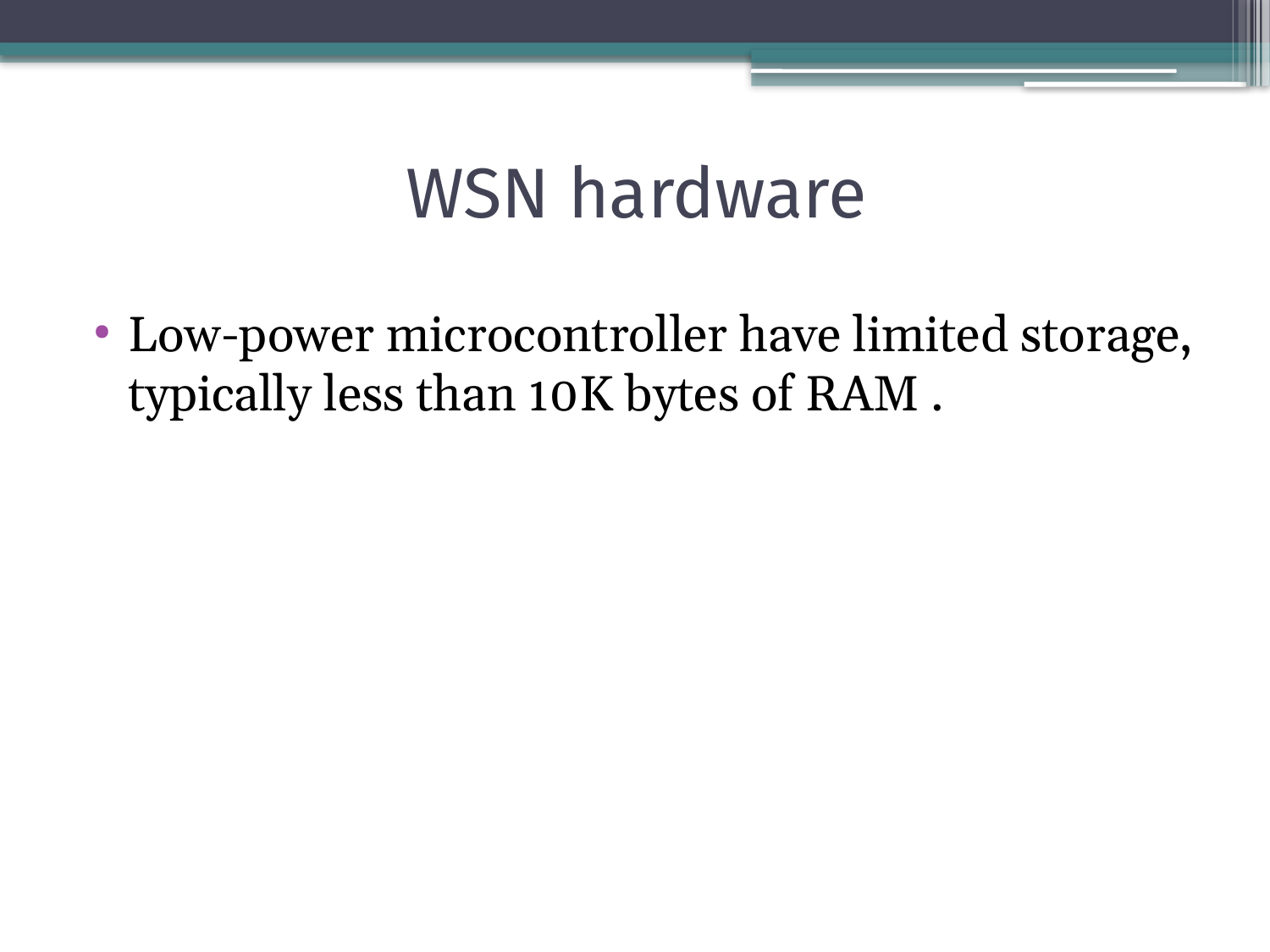

# WSN hardware
Low-power microcontroller have limited storage,
typically less than 10K bytes of RAM .